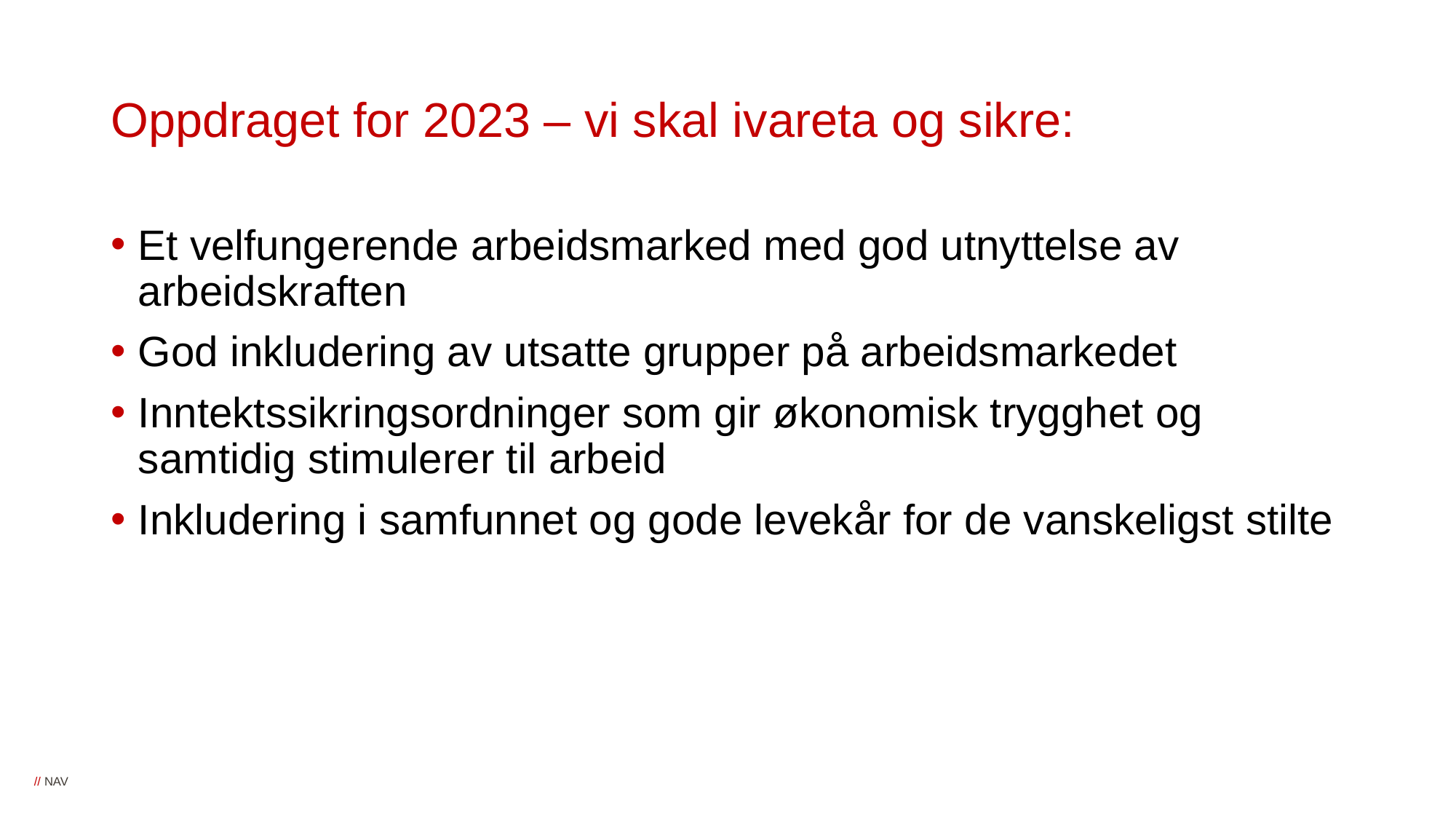

# Oppdraget for 2023 – vi skal ivareta og sikre:
Et velfungerende arbeidsmarked med god utnyttelse av arbeidskraften
God inkludering av utsatte grupper på arbeidsmarkedet
Inntektssikringsordninger som gir økonomisk trygghet og samtidig stimulerer til arbeid
Inkludering i samfunnet og gode levekår for de vanskeligst stilte